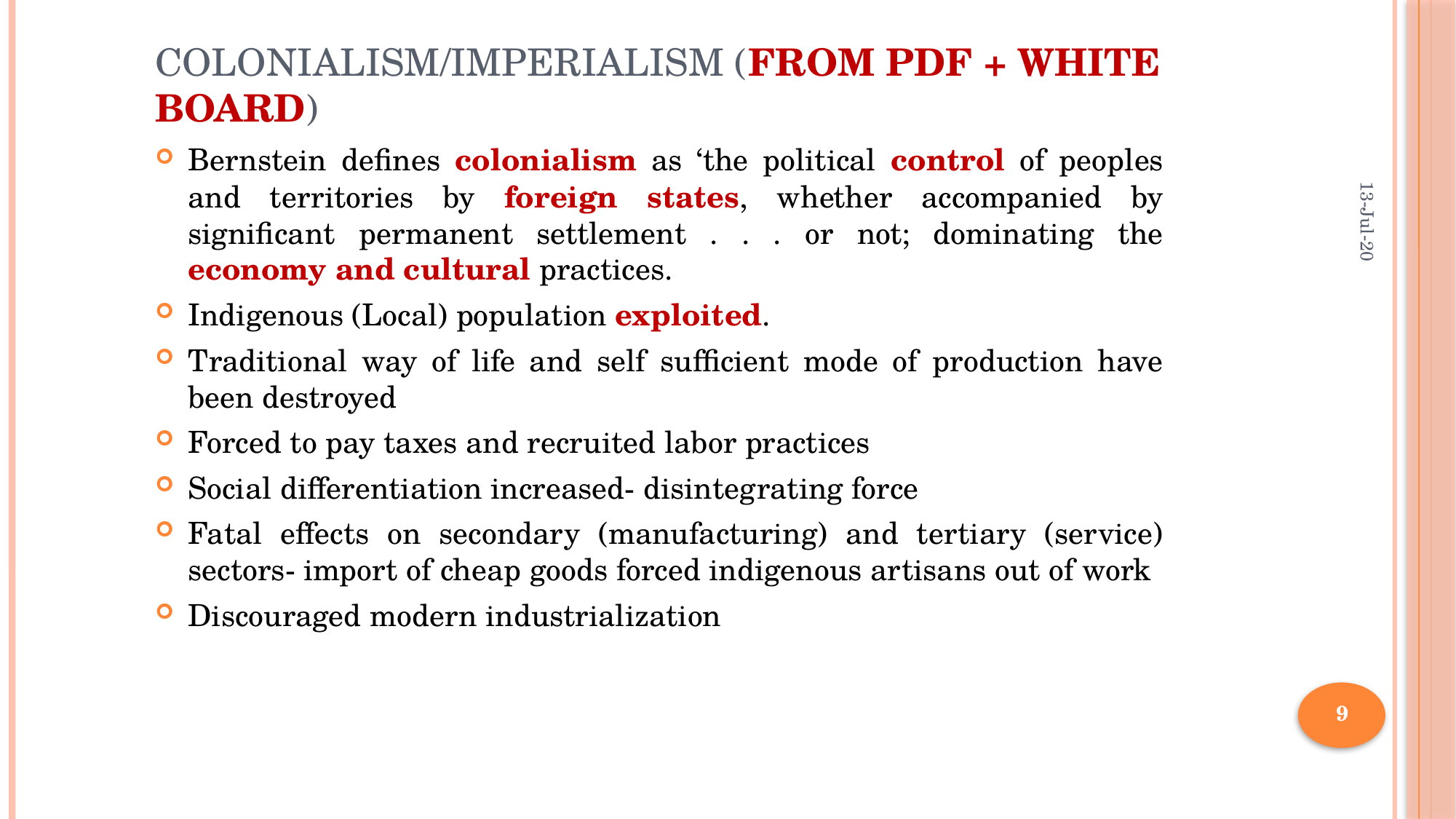

# Colonialism/Imperialism (From pdf + White board)
13-Jul-20
Bernstein defines colonialism as ‘the political control of peoples and territories by foreign states, whether accompanied by significant permanent settlement . . . or not; dominating the economy and cultural practices.
Indigenous (Local) population exploited.
Traditional way of life and self sufficient mode of production have been destroyed
Forced to pay taxes and recruited labor practices
Social differentiation increased- disintegrating force
Fatal effects on secondary (manufacturing) and tertiary (service) sectors- import of cheap goods forced indigenous artisans out of work
Discouraged modern industrialization
9